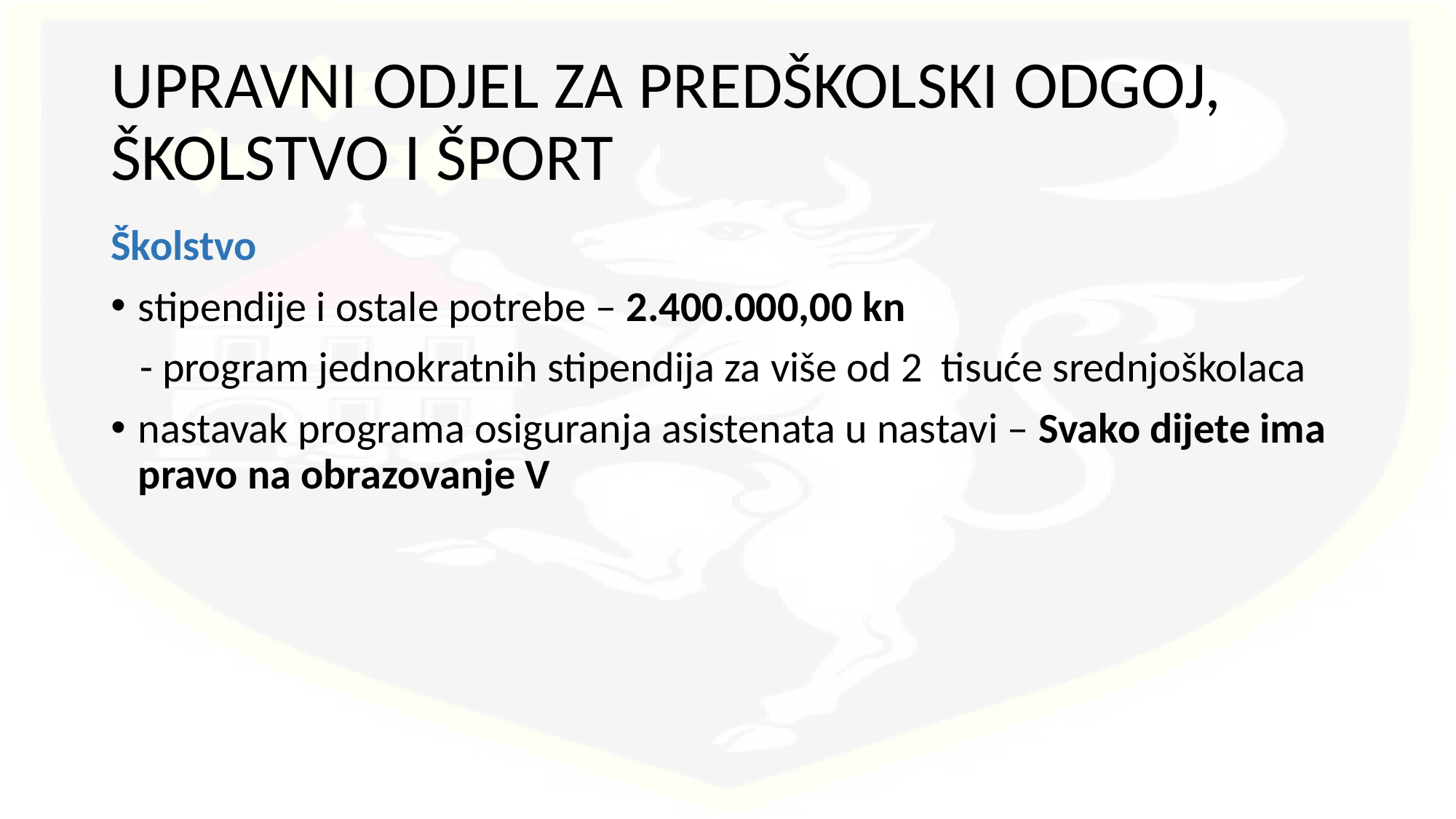

# UPRAVNI ODJEL ZA PREDŠKOLSKI ODGOJ, ŠKOLSTVO I ŠPORT
Školstvo
stipendije i ostale potrebe – 2.400.000,00 kn
   - program jednokratnih stipendija za više od 2  tisuće srednjoškolaca
nastavak programa osiguranja asistenata u nastavi – Svako dijete ima pravo na obrazovanje V